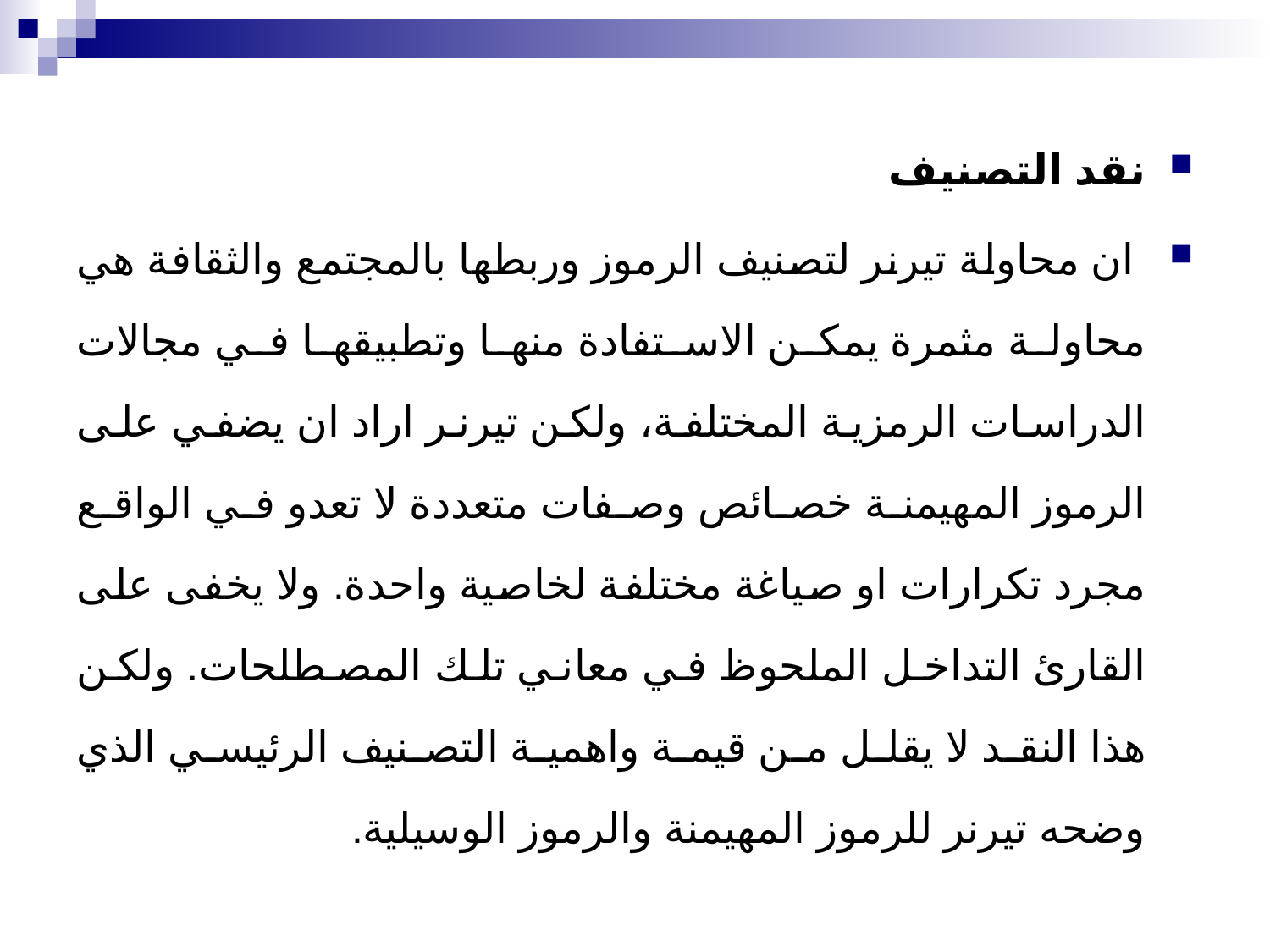

نقد التصنيف
 	ان محاولة تيرنر لتصنيف الرموز وربطها بالمجتمع والثقافة هي محاولة مثمرة يمكن الاستفادة منها وتطبيقها في مجالات الدراسات الرمزية المختلفة، ولكن تيرنر اراد ان يضفي على الرموز المهيمنة خصائص وصفات متعددة لا تعدو في الواقع مجرد تكرارات او صياغة مختلفة لخاصية واحدة. ولا يخفى على القارئ التداخل الملحوظ في معاني تلك المصطلحات. ولكن هذا النقد لا يقلل من قيمة واهمية التصنيف الرئيسي الذي وضحه تيرنر للرموز المهيمنة والرموز الوسيلية.